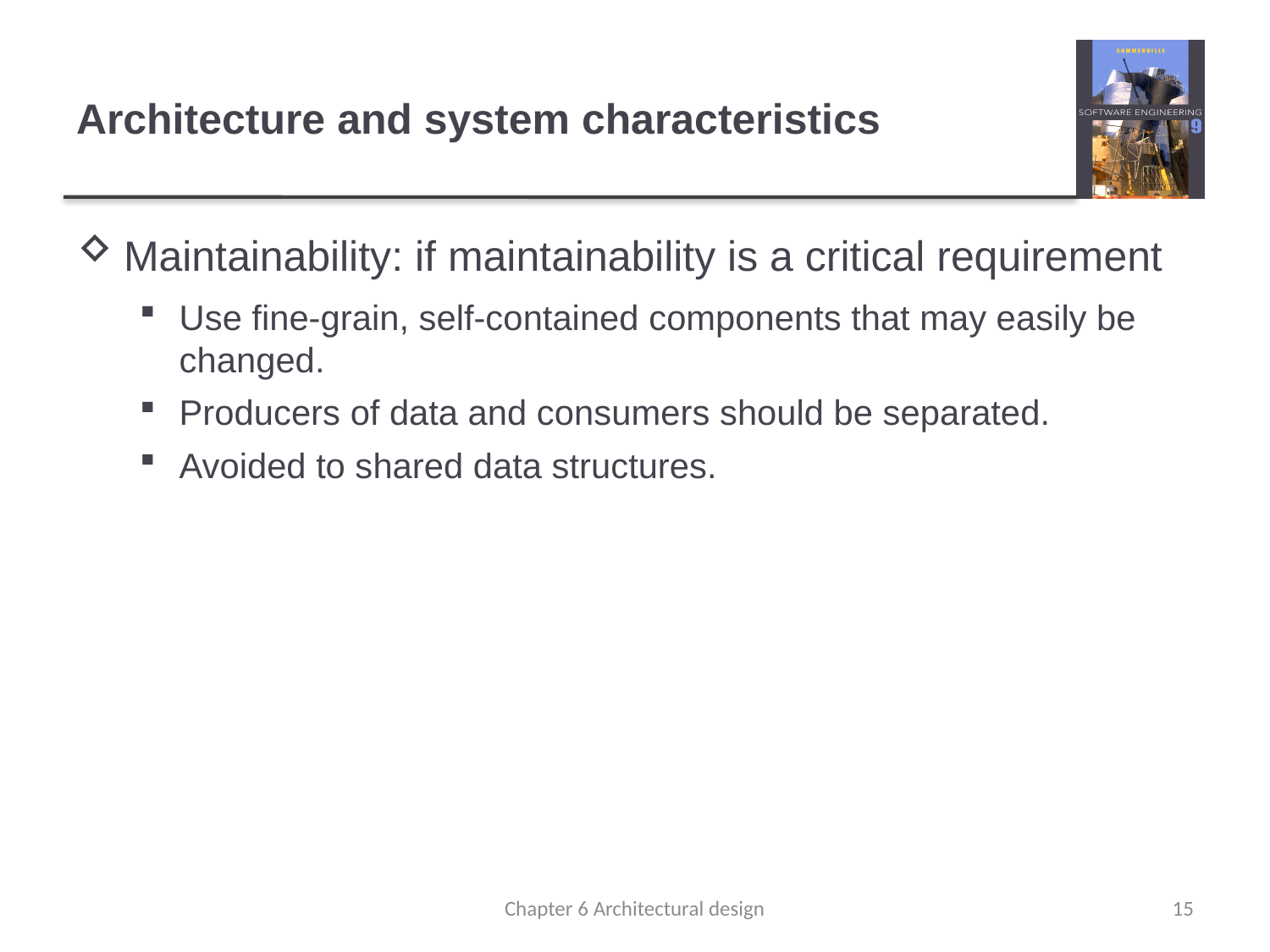

# Architecture and system characteristics
Maintainability: if maintainability is a critical requirement
Use fine-grain, self-contained components that may easily be changed.
Producers of data and consumers should be separated.
Avoided to shared data structures.
Chapter 6 Architectural design
15